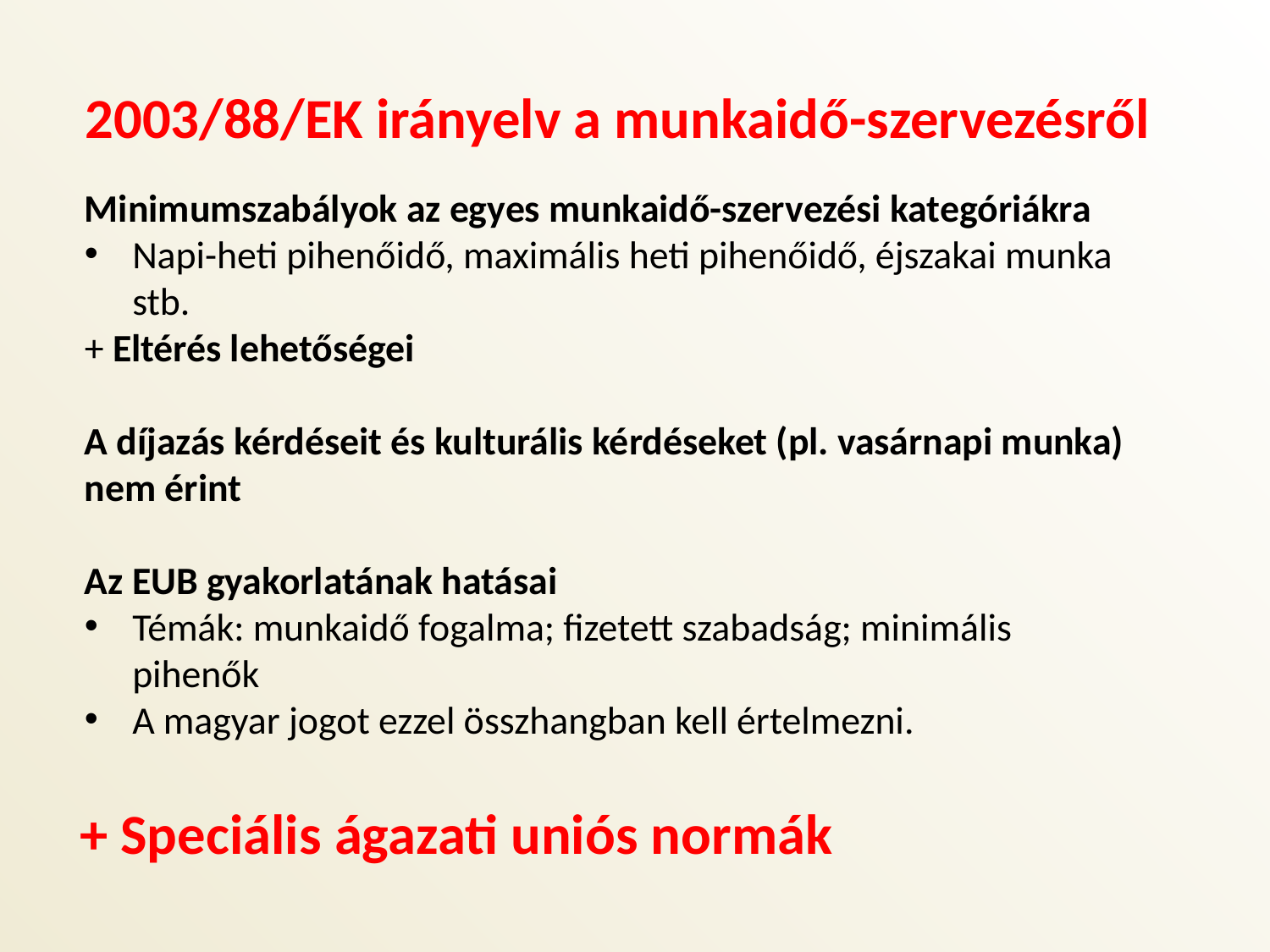

2003/88/EK irányelv a munkaidő-szervezésről

Minimumszabályok az egyes munkaidő-szervezési kategóriákra
Napi-heti pihenőidő, maximális heti pihenőidő, éjszakai munka stb.
+ Eltérés lehetőségei

A díjazás kérdéseit és kulturális kérdéseket (pl. vasárnapi munka) nem érint

Az EUB gyakorlatának hatásai
Témák: munkaidő fogalma; fizetett szabadság; minimális pihenők
A magyar jogot ezzel összhangban kell értelmezni.

+ Speciális ágazati uniós normák